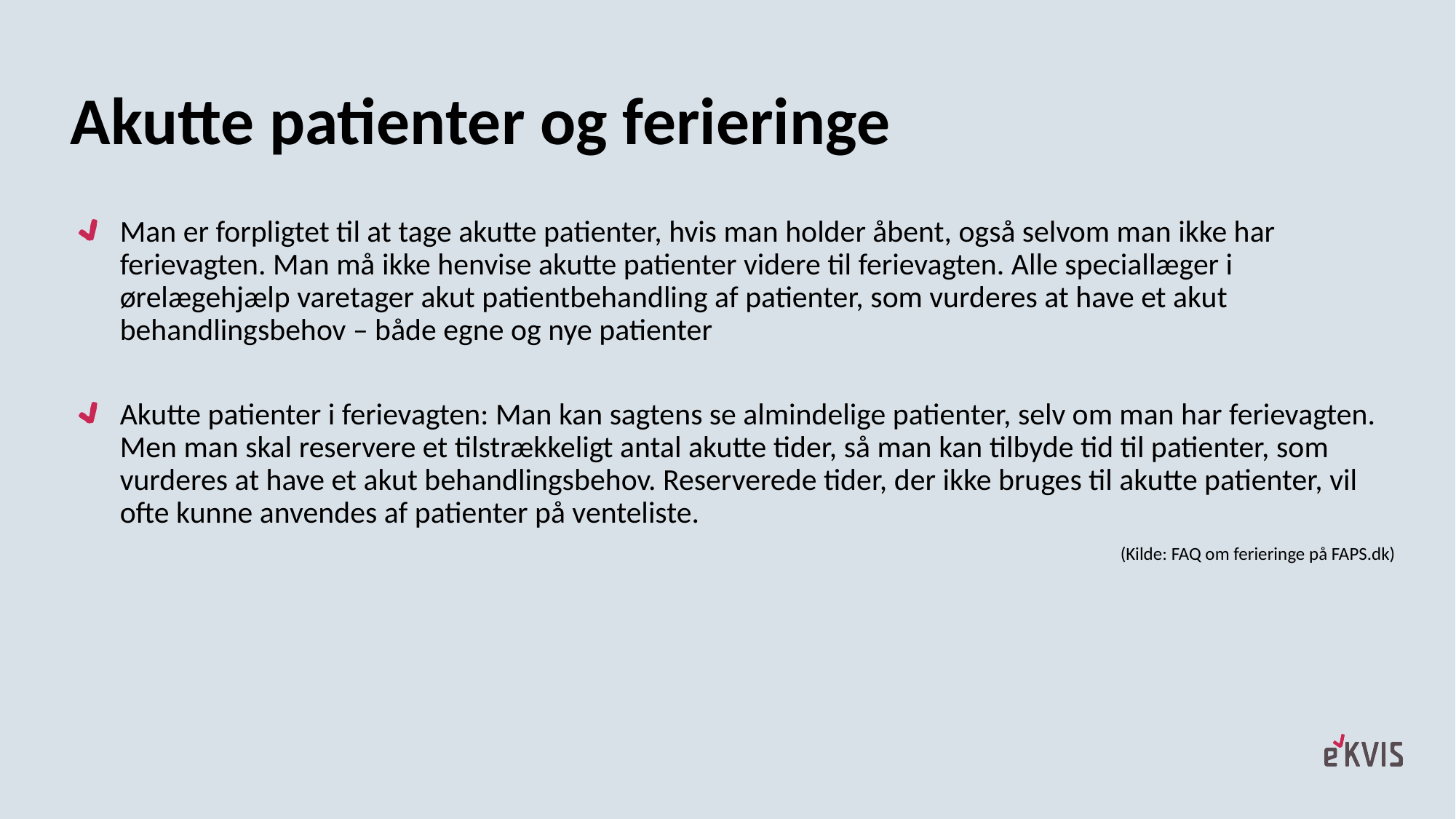

# Akutte patienter og ferieringe
Man er forpligtet til at tage akutte patienter, hvis man holder åbent, også selvom man ikke har ferievagten. Man må ikke henvise akutte patienter videre til ferievagten. Alle speciallæger i ørelægehjælp varetager akut patientbehandling af patienter, som vurderes at have et akut behandlingsbehov – både egne og nye patienter
Akutte patienter i ferievagten: Man kan sagtens se almindelige patienter, selv om man har ferievagten. Men man skal reservere et tilstrækkeligt antal akutte tider, så man kan tilbyde tid til patienter, som vurderes at have et akut behandlingsbehov. Reserverede tider, der ikke bruges til akutte patienter, vil ofte kunne anvendes af patienter på venteliste.
(Kilde: FAQ om ferieringe på FAPS.dk)